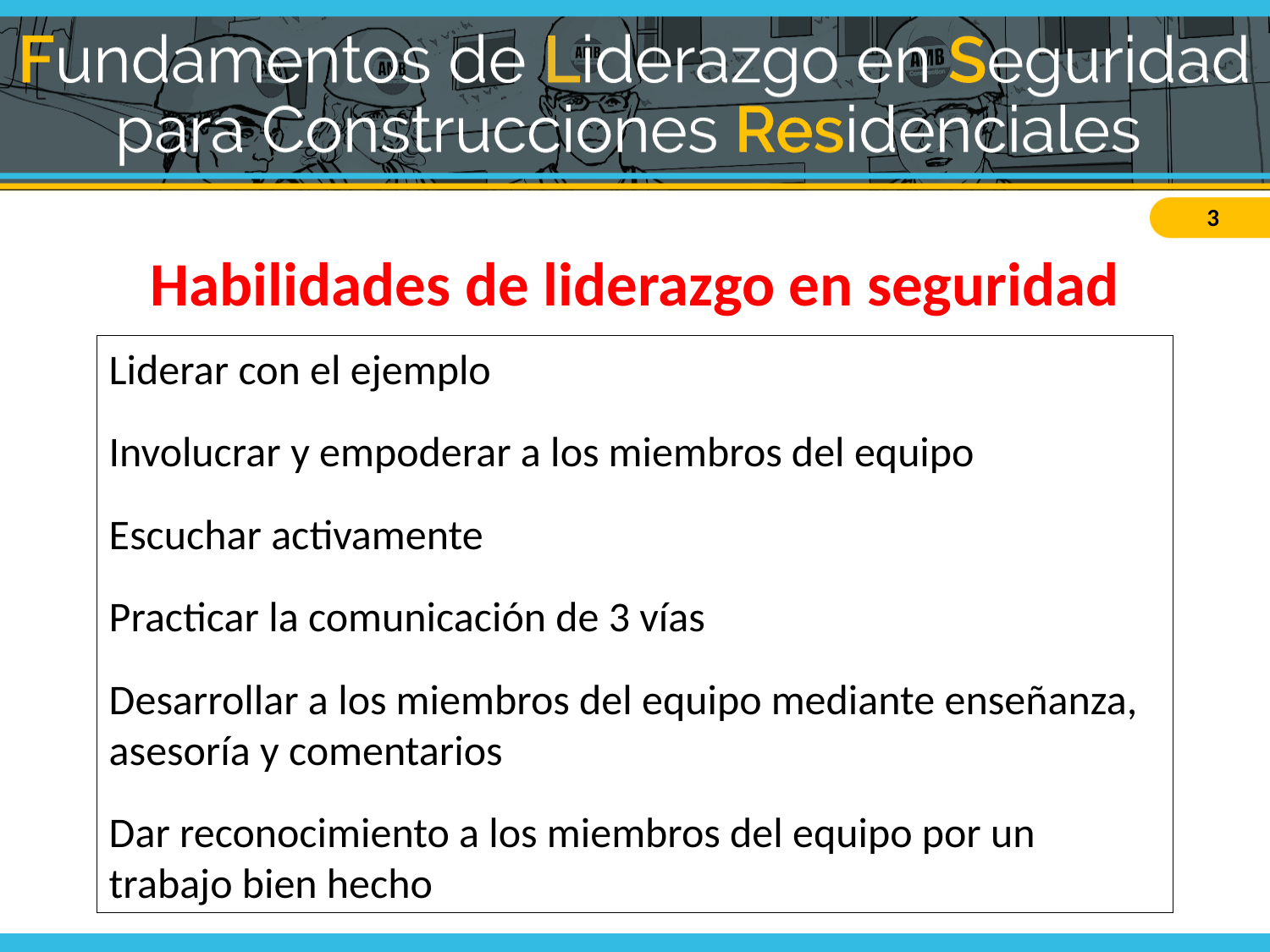

Habilidades de liderazgo en seguridad
Liderar con el ejemplo
Involucrar y empoderar a los miembros del equipo
Escuchar activamente
Practicar la comunicación de 3 vías
Desarrollar a los miembros del equipo mediante enseñanza, asesoría y comentarios
Dar reconocimiento a los miembros del equipo por un trabajo bien hecho